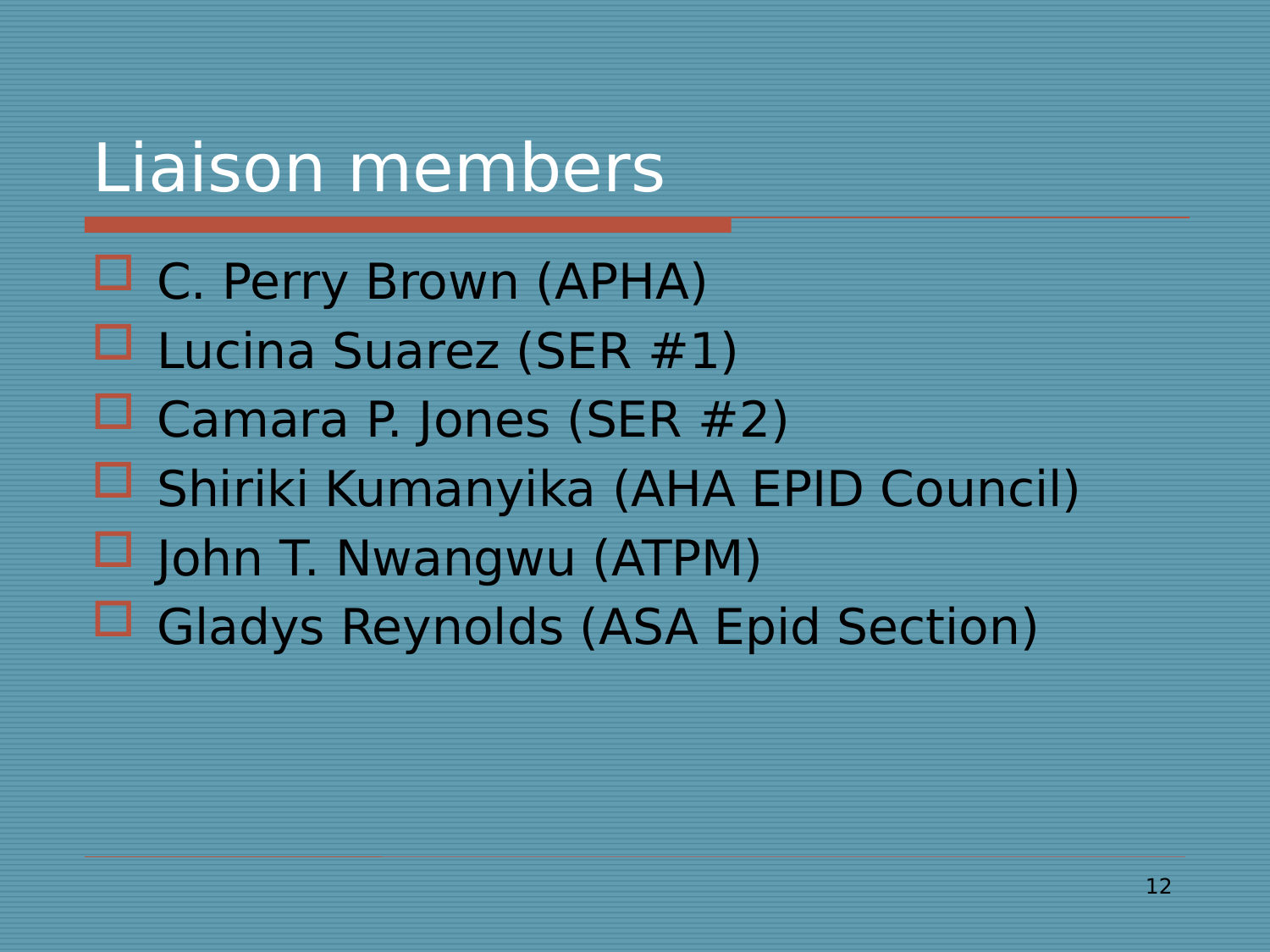

# Liaison members
C. Perry Brown (APHA)
Lucina Suarez (SER #1)
Camara P. Jones (SER #2)
Shiriki Kumanyika (AHA EPID Council)
John T. Nwangwu (ATPM)
Gladys Reynolds (ASA Epid Section)

12